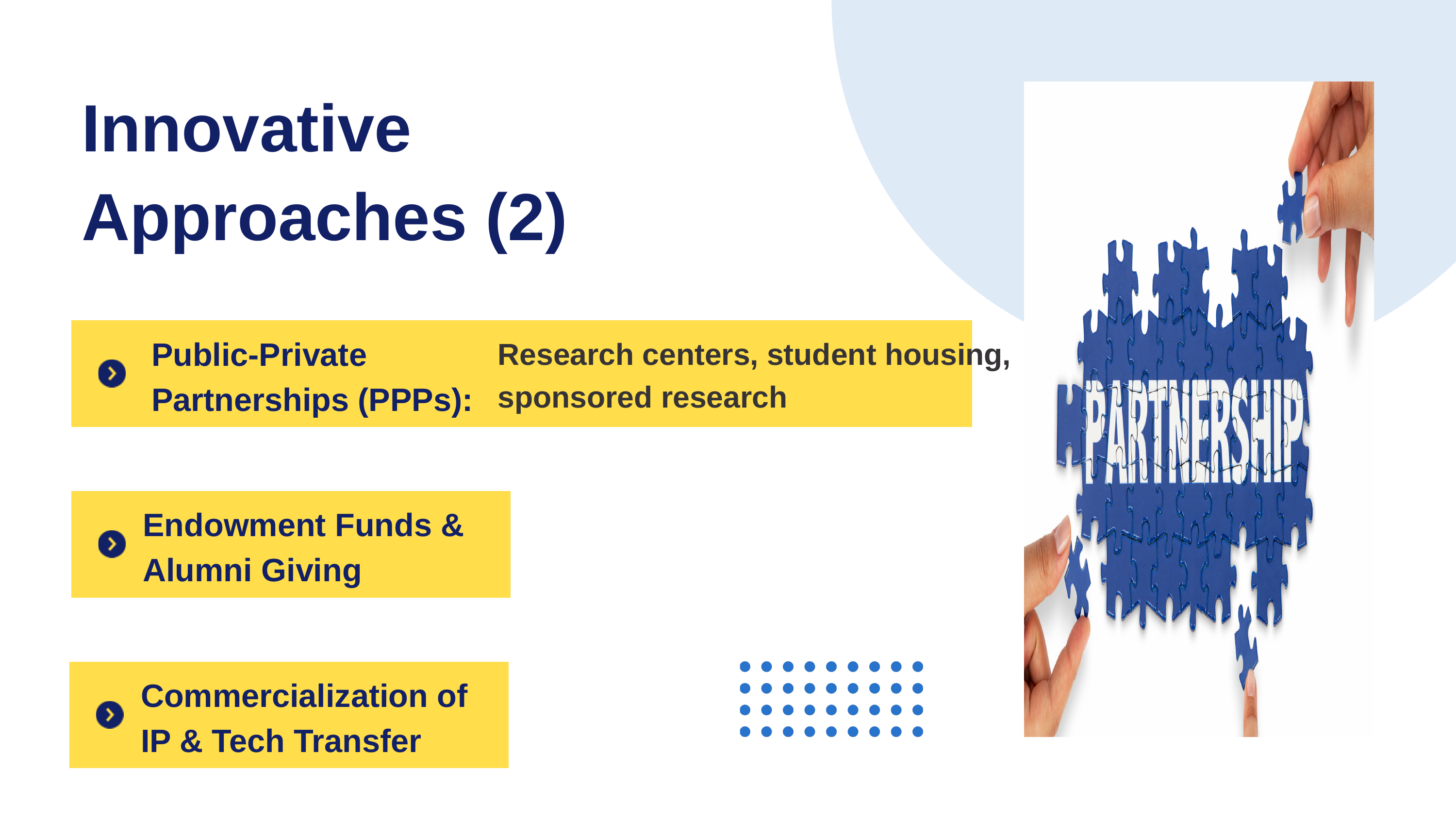

Innovative Approaches (2)

Research centers, student housing, sponsored research

Public-Private Partnerships (PPPs):

Endowment Funds & Alumni Giving

Commercialization of IP & Tech Transfer